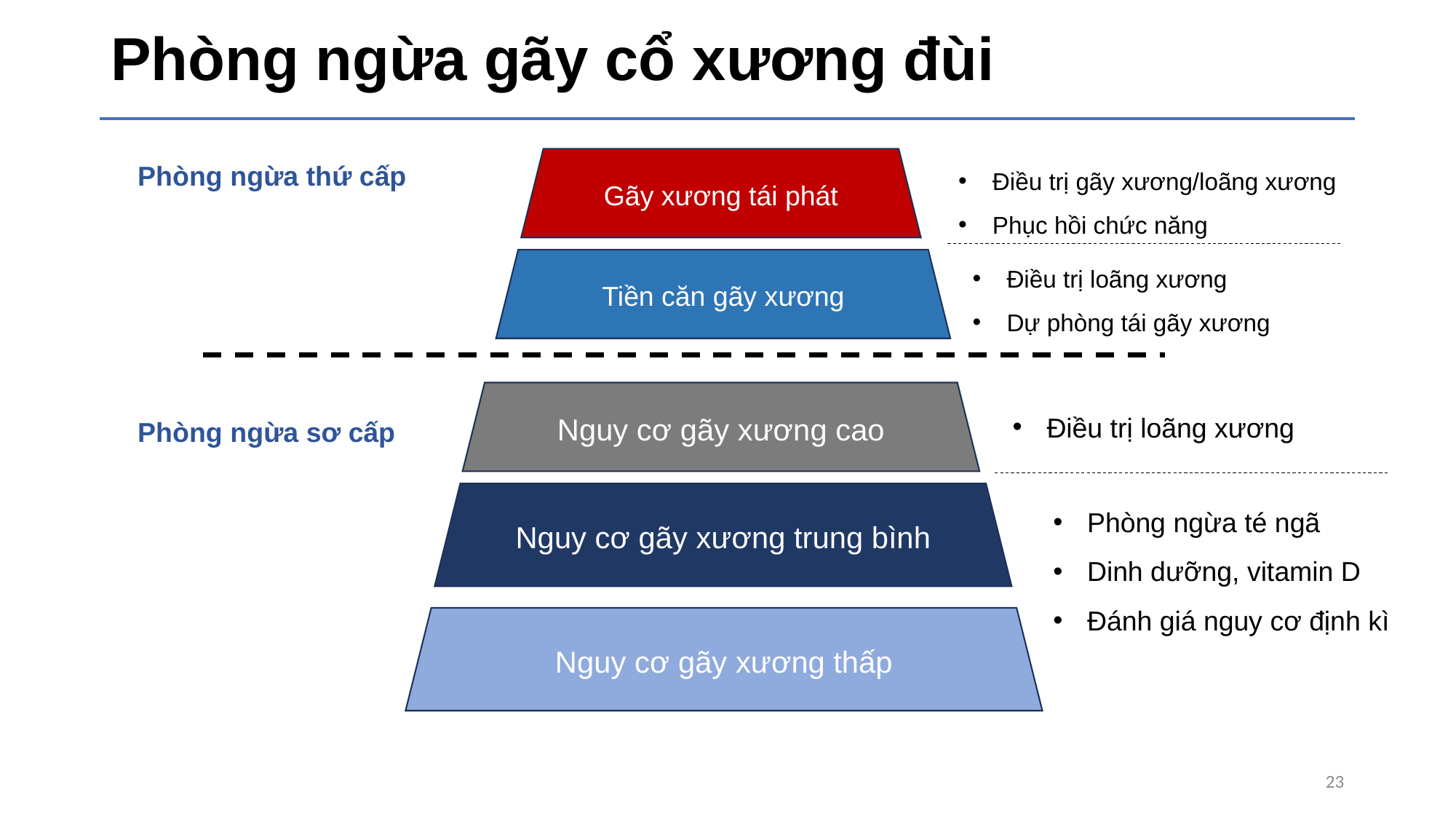

# Phòng ngừa gãy cổ xương đùi
Điều trị gãy xương/loãng xương
Phục hồi chức năng
Gãy xương tái phát
Phòng ngừa thứ cấp
Điều trị loãng xương
Dự phòng tái gãy xương
Tiền căn gãy xương
Nguy cơ gãy xương cao
Điều trị loãng xương
Phòng ngừa sơ cấp
Nguy cơ gãy xương trung bình
Phòng ngừa té ngã
Dinh dưỡng, vitamin D
Đánh giá nguy cơ định kì
Nguy cơ gãy xương thấp
23